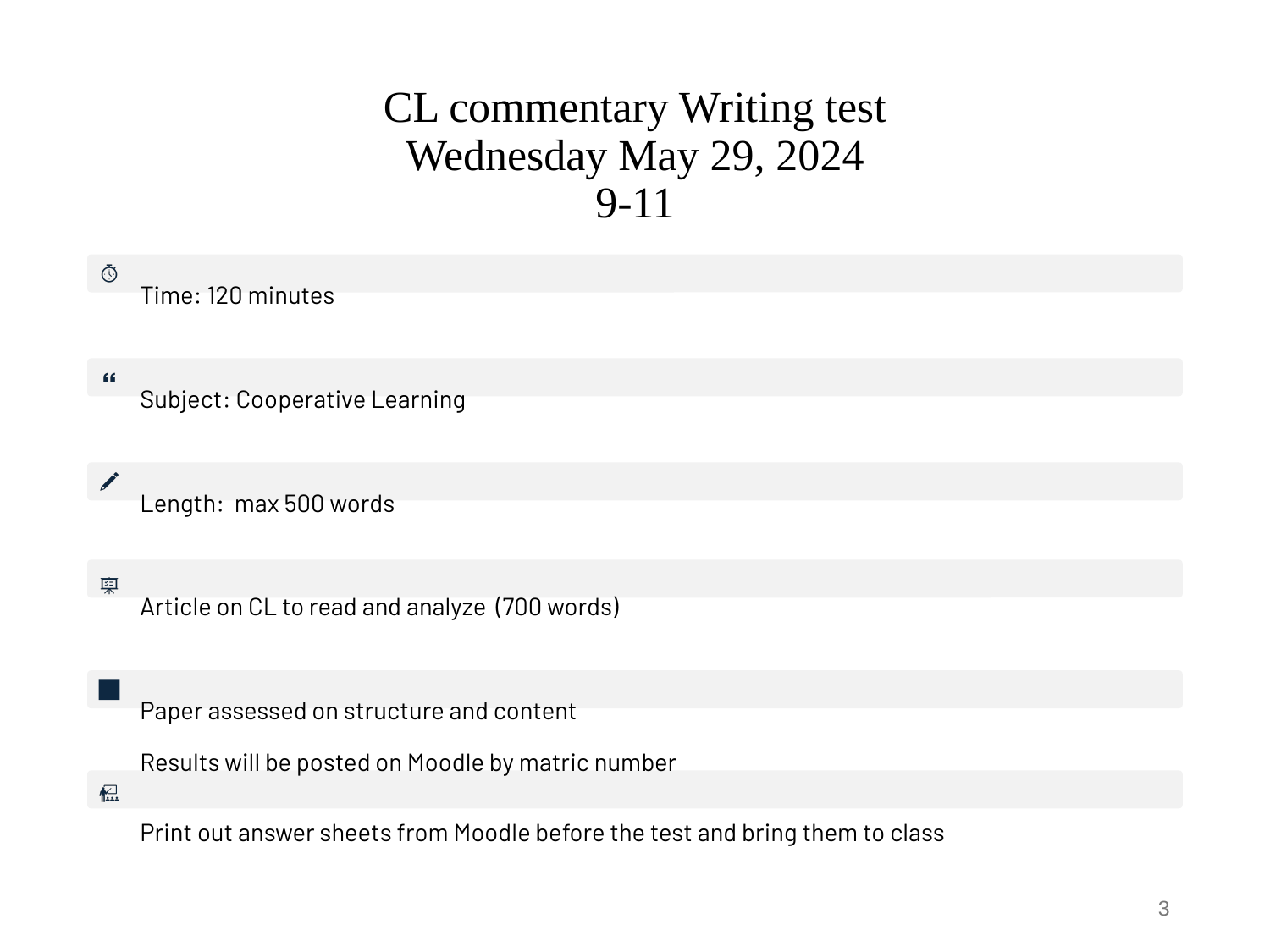

# CL commentary Writing test Wednesday May 29, 2024 9-11
Time: 120 minutes
Subject: Cooperative Learning
Length:  max 500 words
Article on CL to read and analyze  (700 words)
Paper assessed on structure and content
Results will be posted on Moodle by matric number

Print out answer sheets from Moodle before the test and bring them to class

3